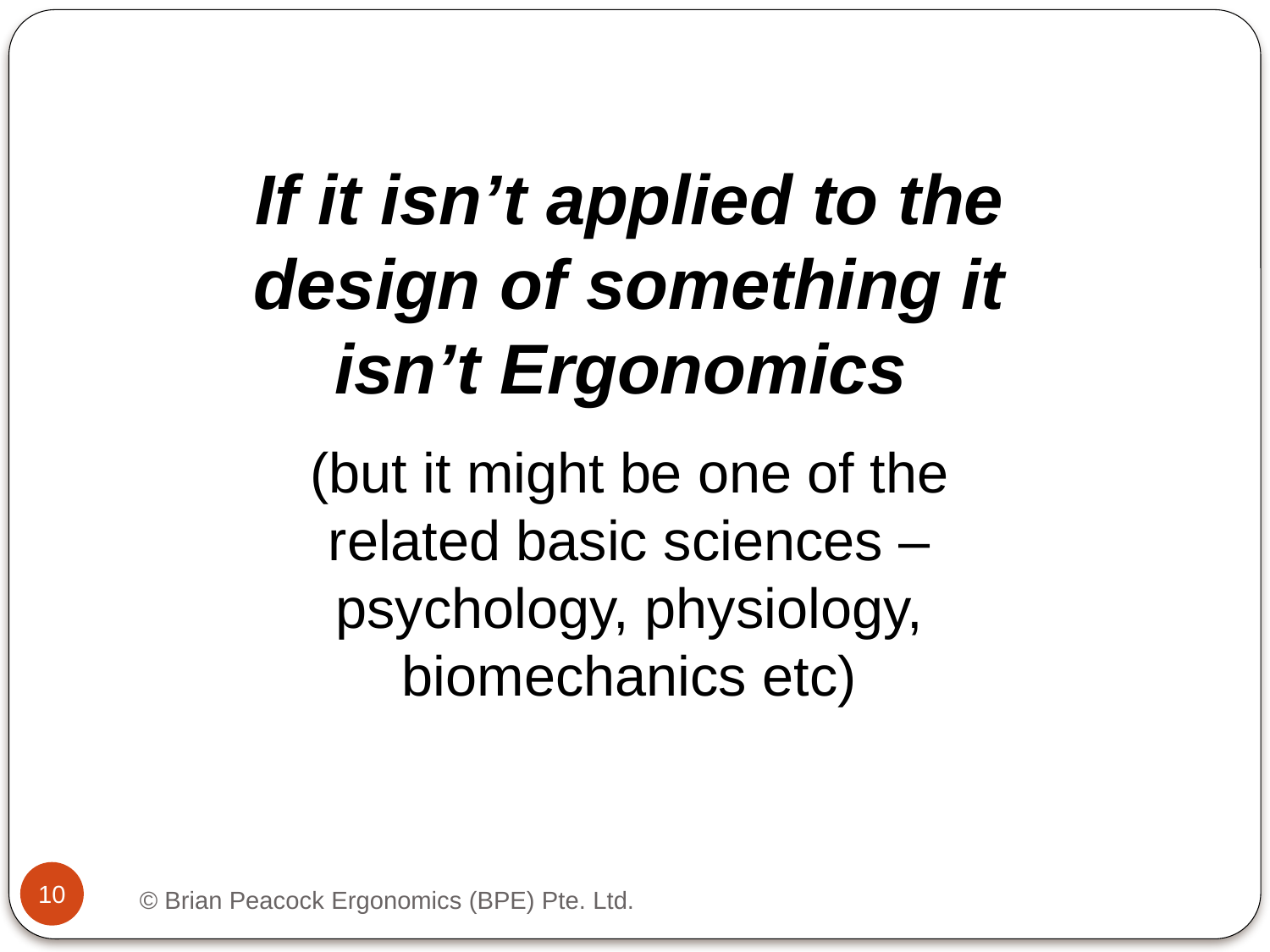

If it isn’t applied to the design of something it isn’t Ergonomics
(but it might be one of the related basic sciences – psychology, physiology, biomechanics etc)
10
© Brian Peacock Ergonomics (BPE) Pte. Ltd.